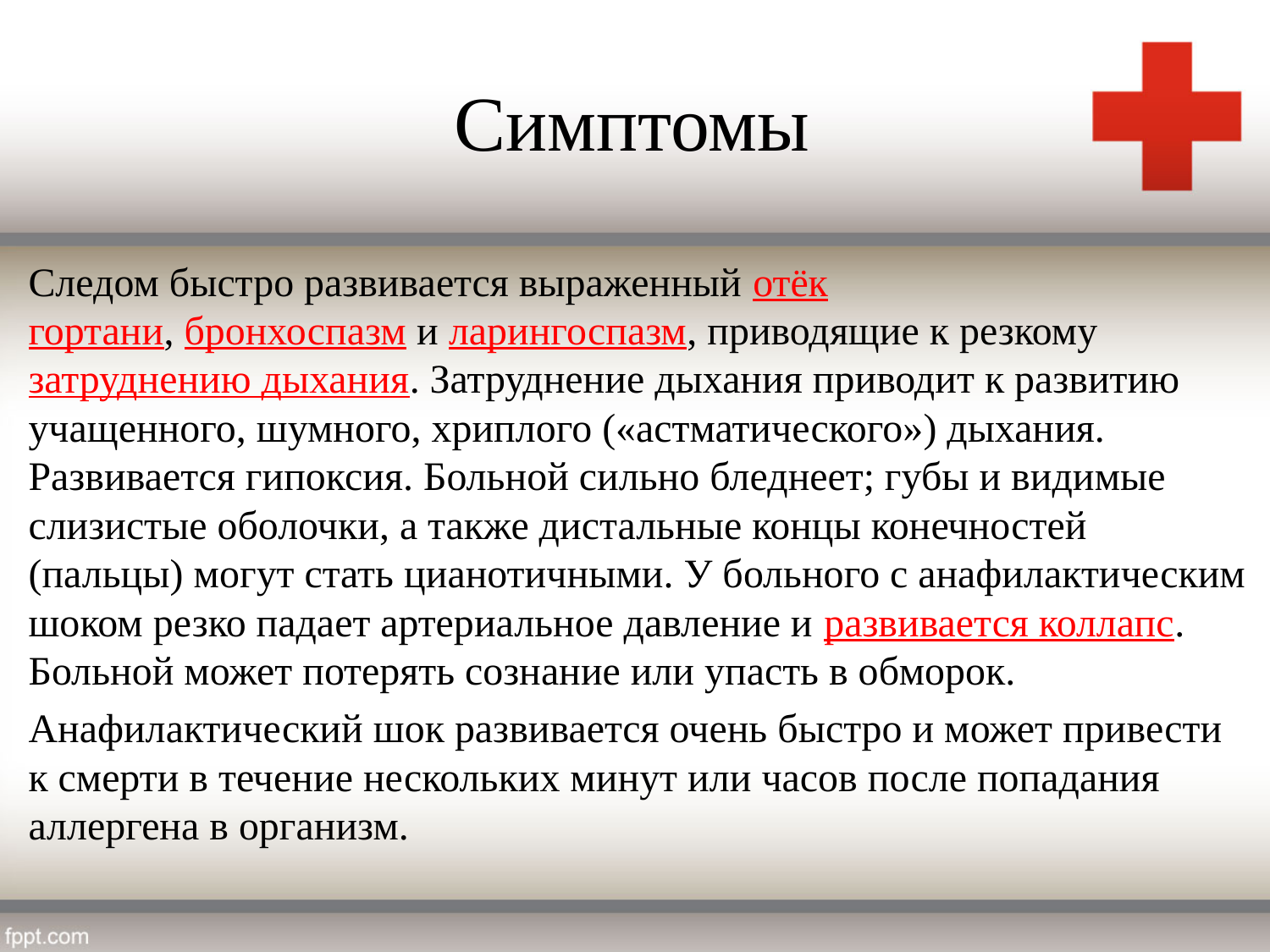

Симптомы
Следом быстро развивается выраженный отёк гортани, бронхоспазм и ларингоспазм, приводящие к резкому затруднению дыхания. Затруднение дыхания приводит к развитию учащенного, шумного, хриплого («астматического») дыхания. Развивается гипоксия. Больной сильно бледнеет; губы и видимые слизистые оболочки, а также дистальные концы конечностей (пальцы) могут стать цианотичными. У больного с анафилактическим шоком резко падает артериальное давление и развивается коллапс. Больной может потерять сознание или упасть в обморок.
Анафилактический шок развивается очень быстро и может привести к смерти в течение нескольких минут или часов после попадания аллергена в организм.